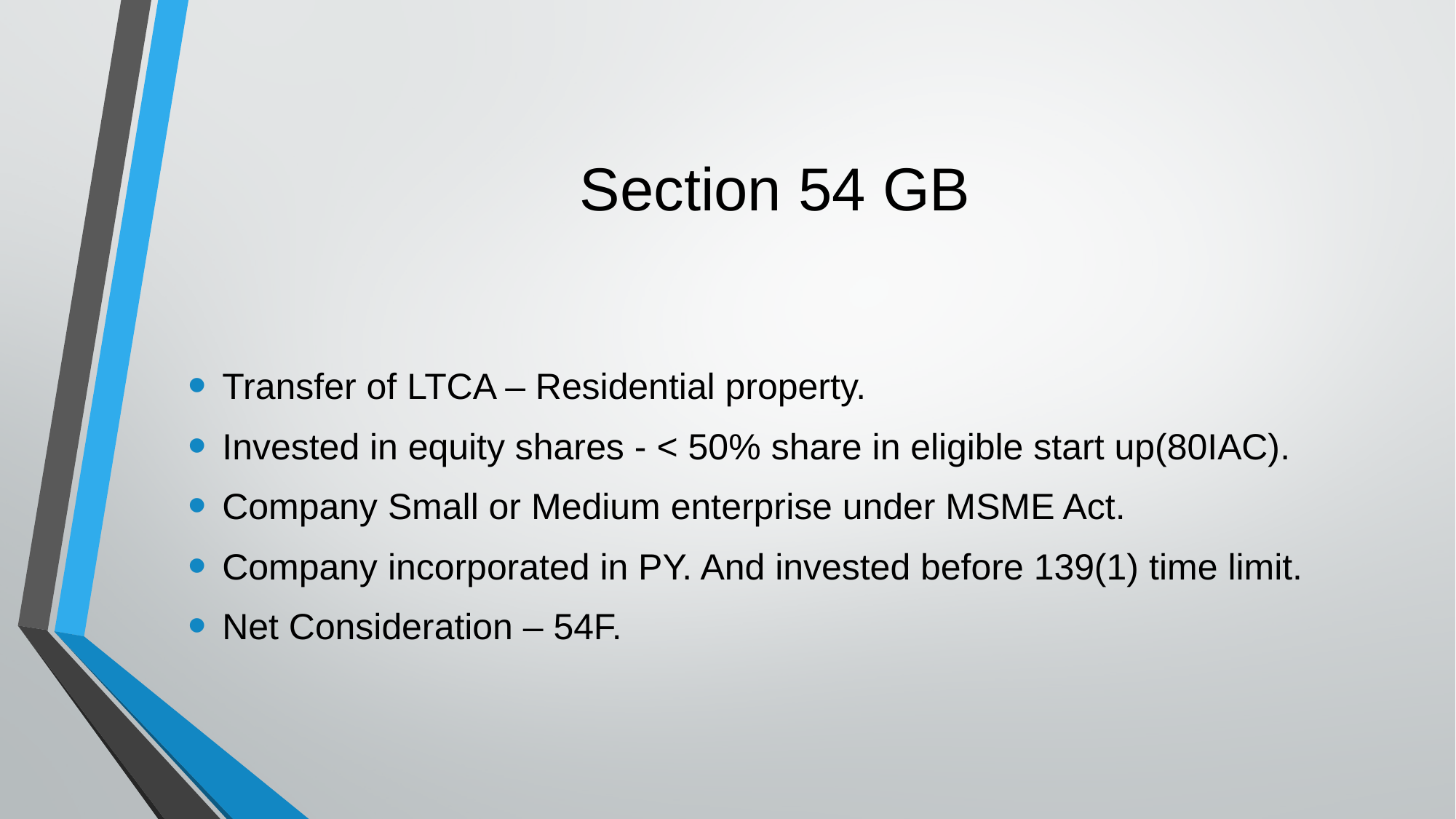

# Section 54 GB
Transfer of LTCA – Residential property.
Invested in equity shares - < 50% share in eligible start up(80IAC).
Company Small or Medium enterprise under MSME Act.
Company incorporated in PY. And invested before 139(1) time limit.
Net Consideration – 54F.